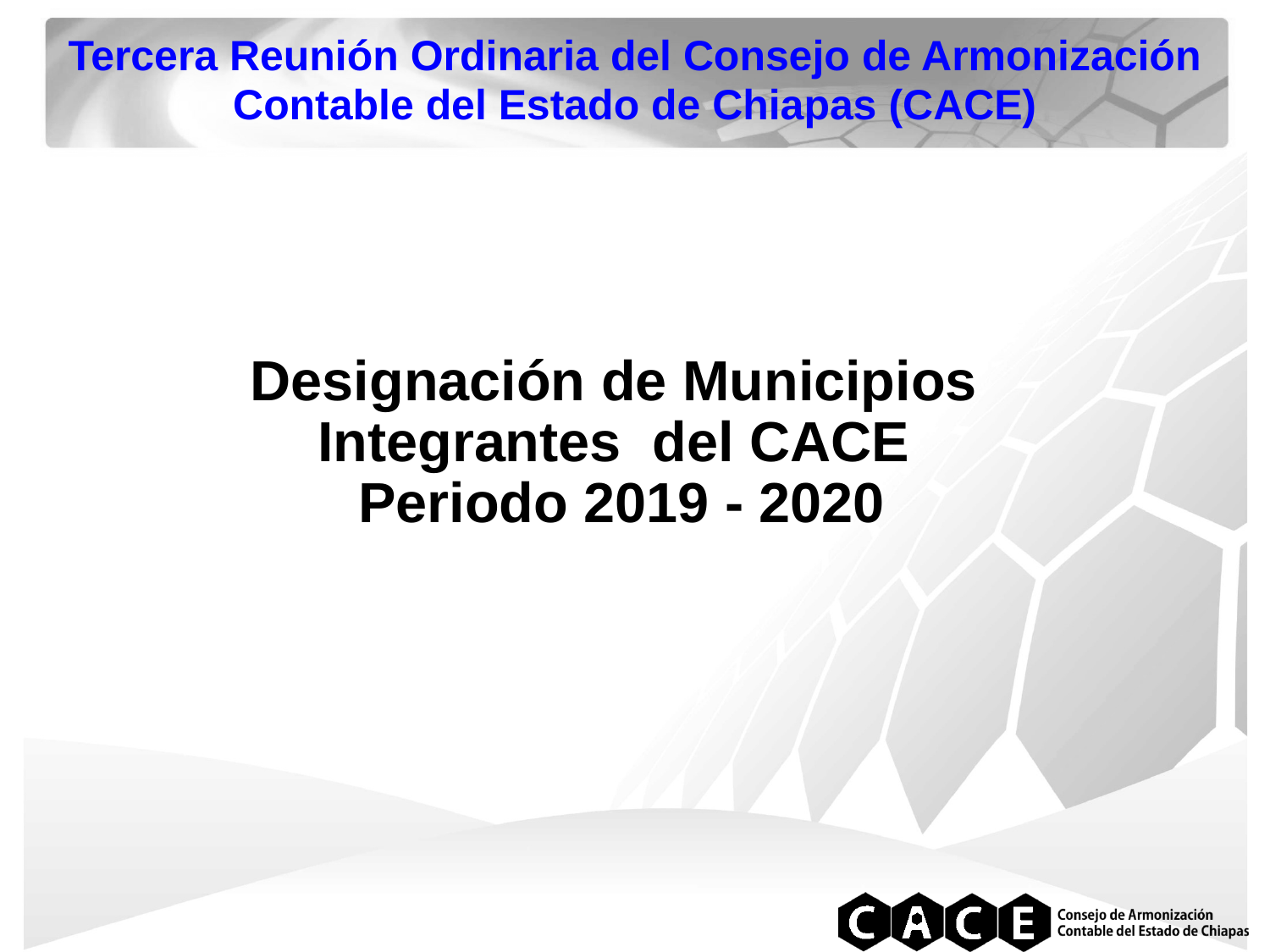

Tercera Reunión Ordinaria del Consejo de Armonización Contable del Estado de Chiapas (CACE)
Designación de Municipios
Integrantes  del CACE
Periodo 2019 - 2020